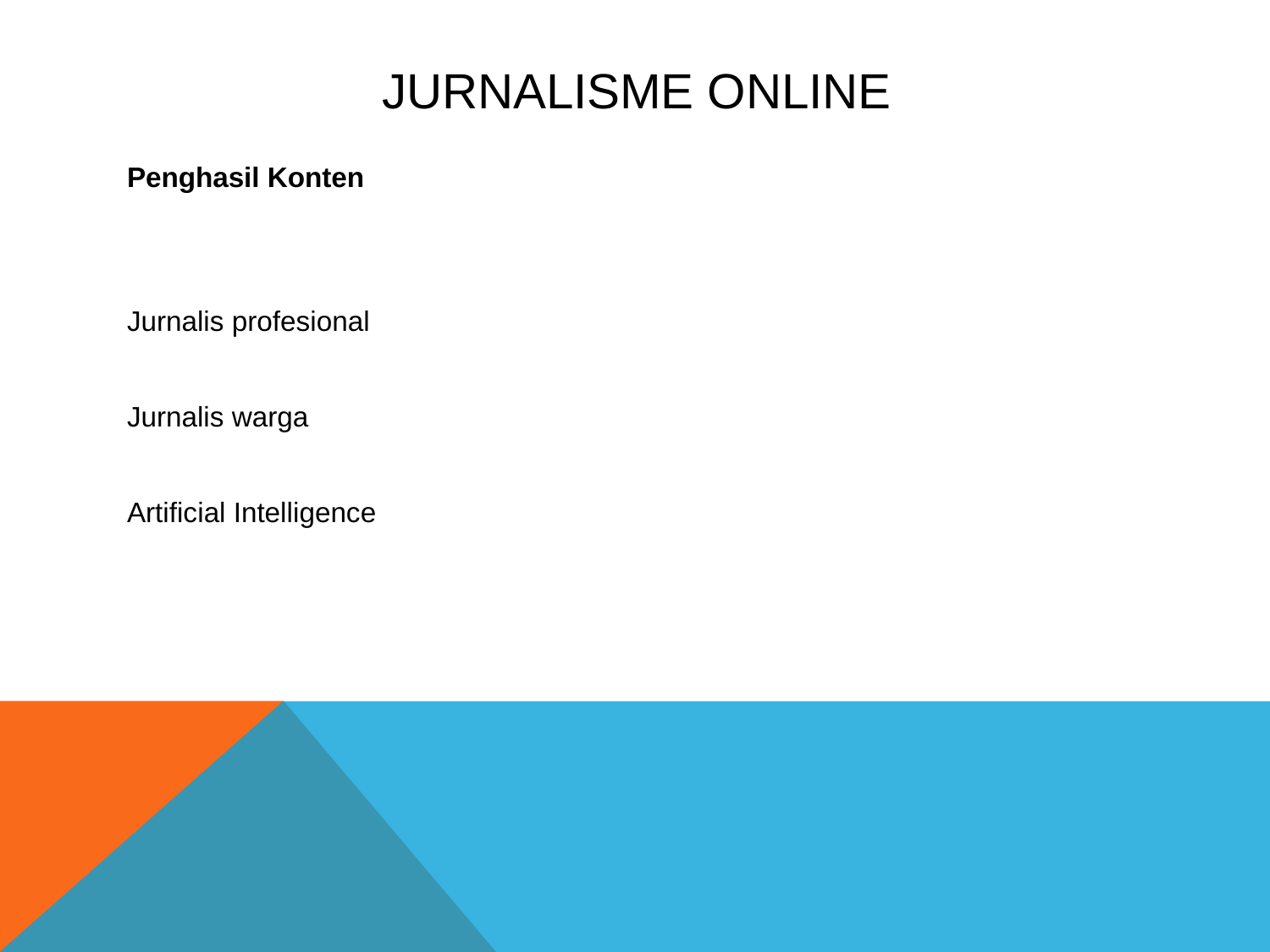

# Jurnalisme online
Penghasil Konten

Jurnalis profesional

Jurnalis warga

Artificial Intelligence